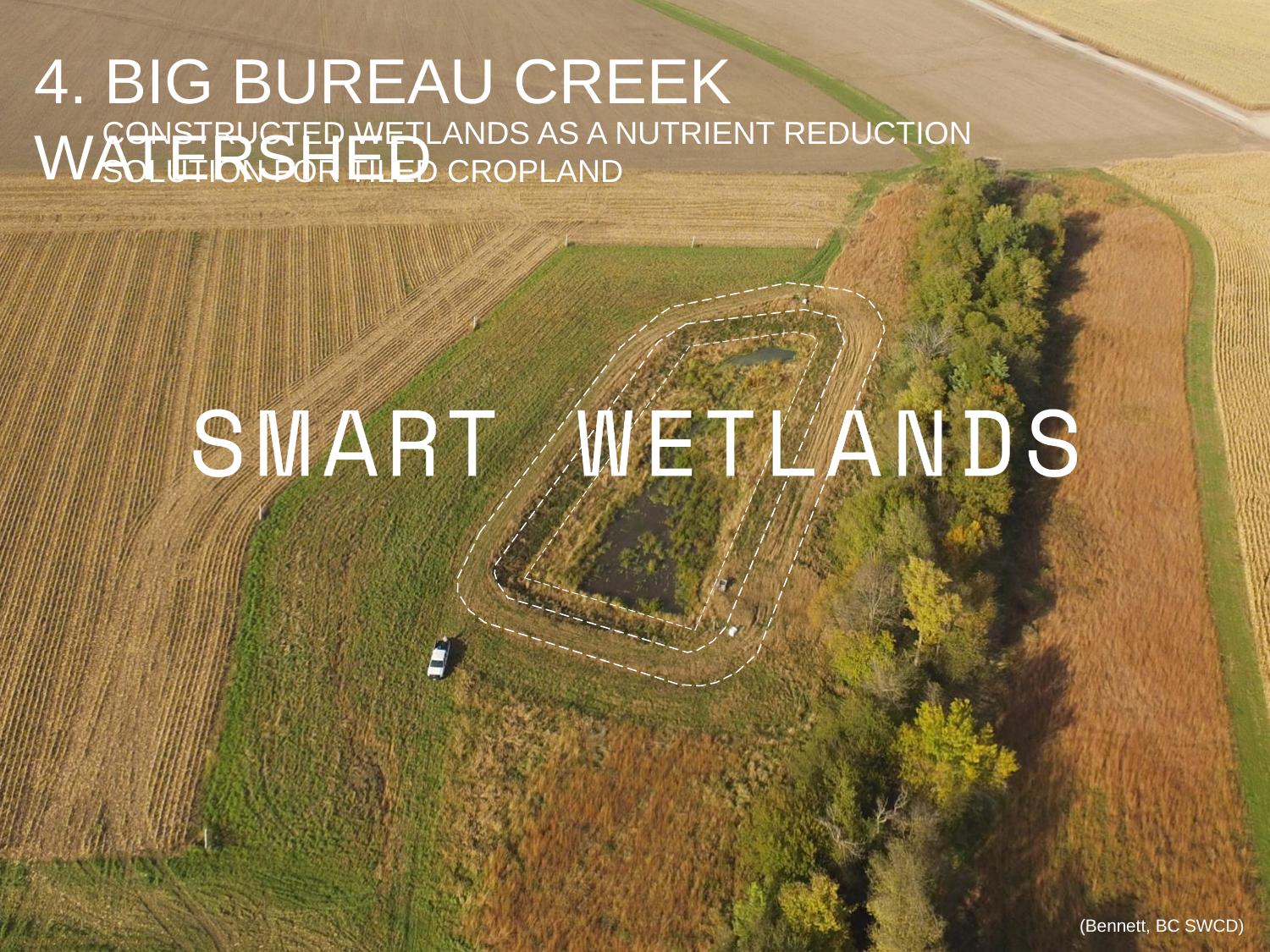

4. BIG BUREAU CREEK WATERSHED
CONSTRUCTED WETLANDS AS A NUTRIENT REDUCTION SOLUTION FOR TILED CROPLAND
(Bennett, BC SWCD)